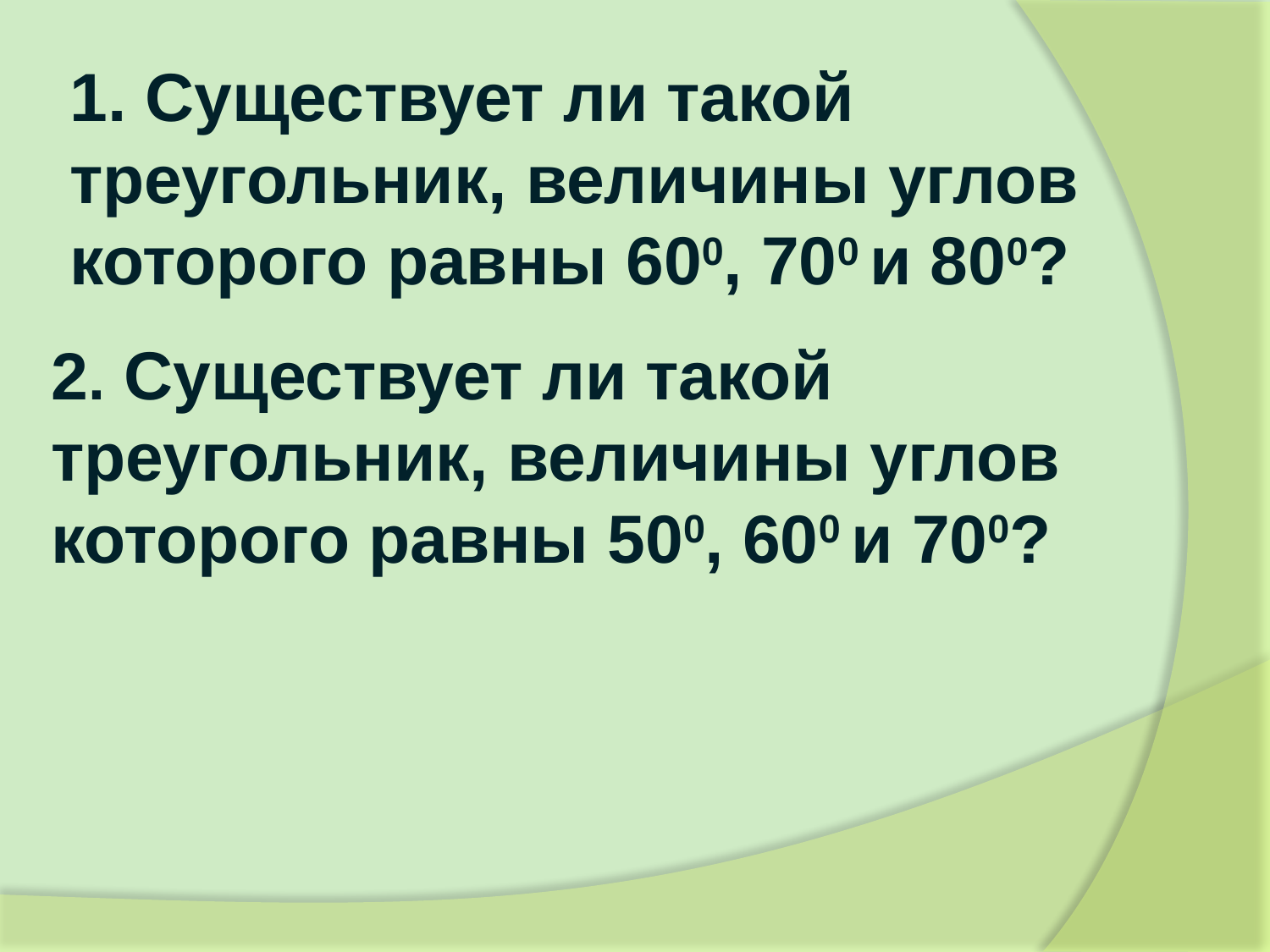

# 1. Существует ли такой треугольник, величины углов которого равны 600, 700 и 800?
2. Существует ли такой треугольник, величины углов которого равны 500, 600 и 700?